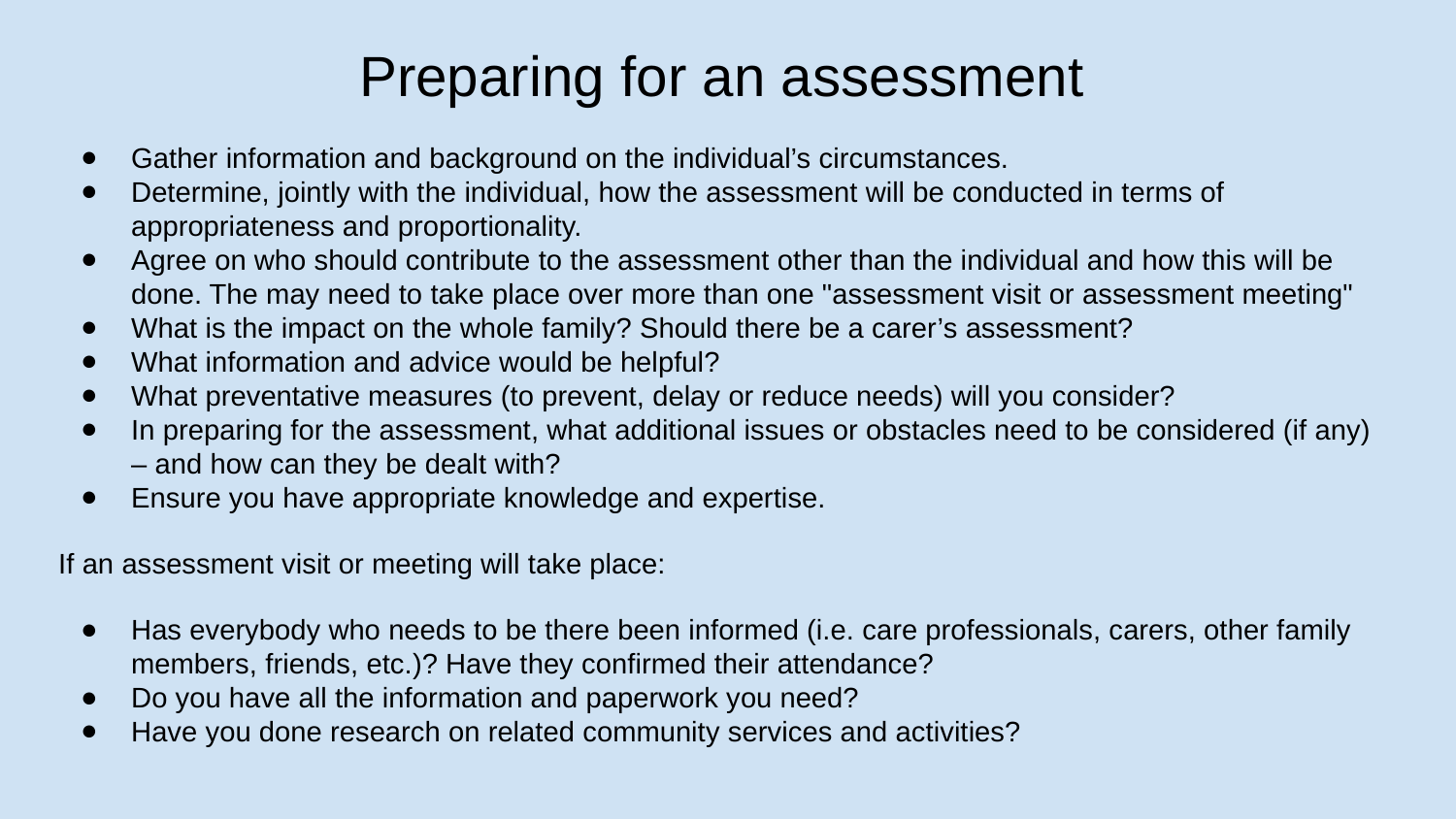

# Preparing for an assessment
Gather information and background on the individual’s circumstances.
Determine, jointly with the individual, how the assessment will be conducted in terms of appropriateness and proportionality.
Agree on who should contribute to the assessment other than the individual and how this will be done. The may need to take place over more than one "assessment visit or assessment meeting"
What is the impact on the whole family? Should there be a carer’s assessment?
What information and advice would be helpful?
What preventative measures (to prevent, delay or reduce needs) will you consider?
In preparing for the assessment, what additional issues or obstacles need to be considered (if any) – and how can they be dealt with?
Ensure you have appropriate knowledge and expertise.
If an assessment visit or meeting will take place:
Has everybody who needs to be there been informed (i.e. care professionals, carers, other family members, friends, etc.)? Have they confirmed their attendance?
Do you have all the information and paperwork you need?
Have you done research on related community services and activities?